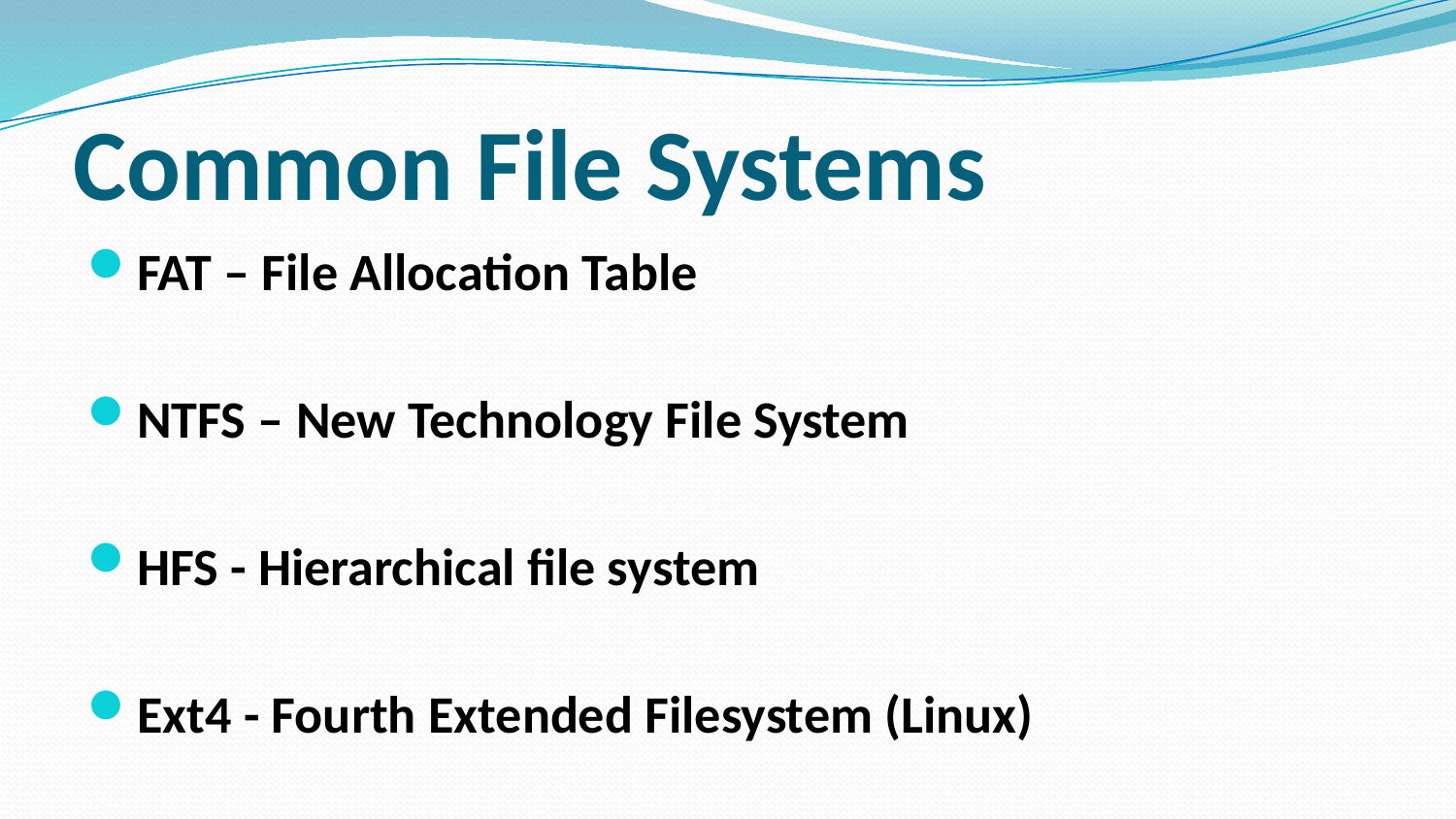

# Common File Systems
FAT – File Allocation Table

NTFS – New Technology File System

HFS - Hierarchical file system

Ext4 - Fourth Extended Filesystem (Linux)